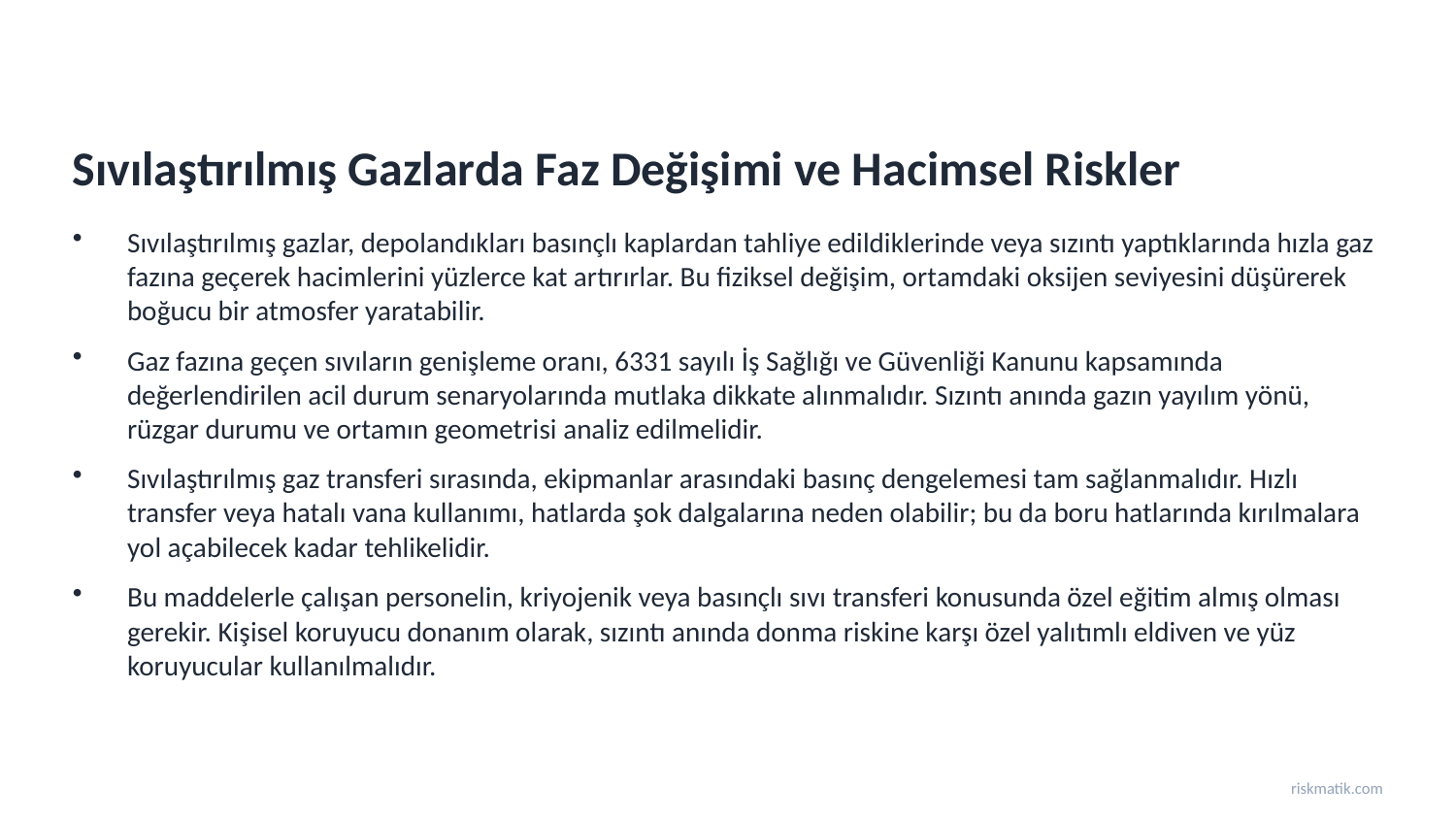

Sıvılaştırılmış Gazlarda Faz Değişimi ve Hacimsel Riskler
Sıvılaştırılmış gazlar, depolandıkları basınçlı kaplardan tahliye edildiklerinde veya sızıntı yaptıklarında hızla gaz fazına geçerek hacimlerini yüzlerce kat artırırlar. Bu fiziksel değişim, ortamdaki oksijen seviyesini düşürerek boğucu bir atmosfer yaratabilir.
Gaz fazına geçen sıvıların genişleme oranı, 6331 sayılı İş Sağlığı ve Güvenliği Kanunu kapsamında değerlendirilen acil durum senaryolarında mutlaka dikkate alınmalıdır. Sızıntı anında gazın yayılım yönü, rüzgar durumu ve ortamın geometrisi analiz edilmelidir.
Sıvılaştırılmış gaz transferi sırasında, ekipmanlar arasındaki basınç dengelemesi tam sağlanmalıdır. Hızlı transfer veya hatalı vana kullanımı, hatlarda şok dalgalarına neden olabilir; bu da boru hatlarında kırılmalara yol açabilecek kadar tehlikelidir.
Bu maddelerle çalışan personelin, kriyojenik veya basınçlı sıvı transferi konusunda özel eğitim almış olması gerekir. Kişisel koruyucu donanım olarak, sızıntı anında donma riskine karşı özel yalıtımlı eldiven ve yüz koruyucular kullanılmalıdır.
riskmatik.com